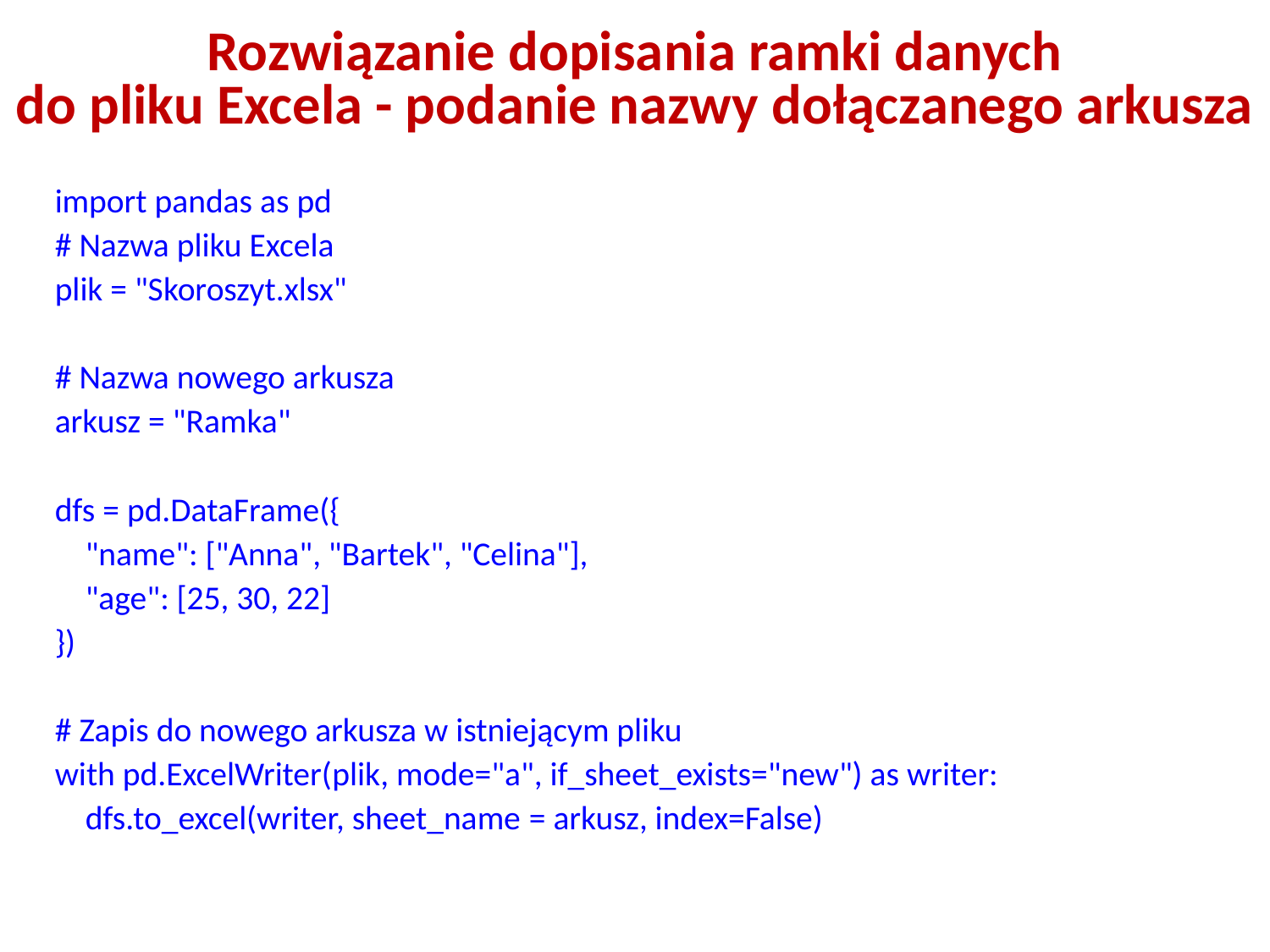

# Rozwiązanie dopisania ramki danych do pliku Excela - podanie nazwy dołączanego arkusza
import pandas as pd
# Nazwa pliku Excela
plik = "Skoroszyt.xlsx"

# Nazwa nowego arkusza
arkusz = "Ramka"

dfs = pd.DataFrame({
    "name": ["Anna", "Bartek", "Celina"],
    "age": [25, 30, 22]
})

# Zapis do nowego arkusza w istniejącym pliku
with pd.ExcelWriter(plik, mode="a", if_sheet_exists="new") as writer:
    dfs.to_excel(writer, sheet_name = arkusz, index=False)